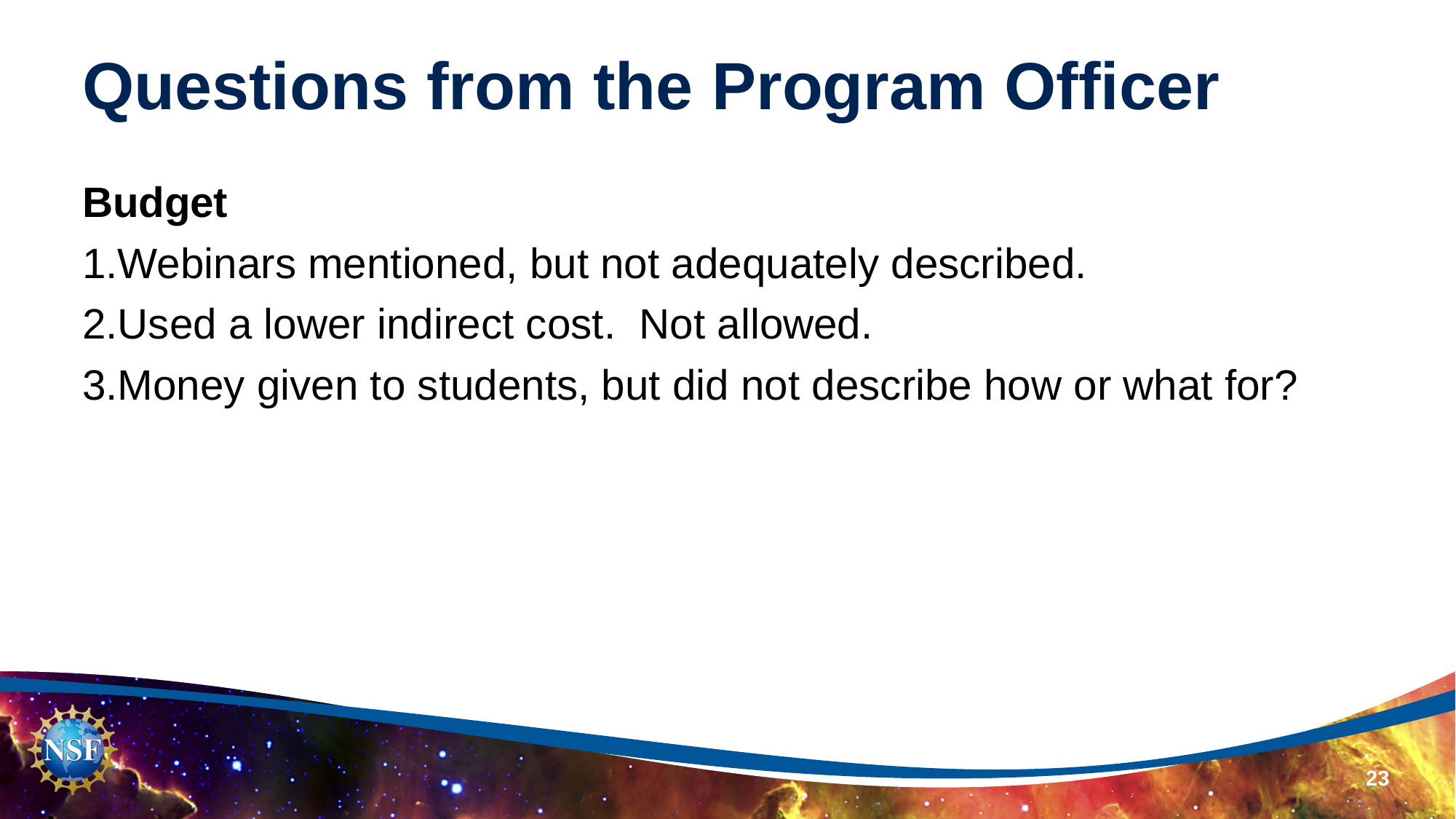

# Questions from the Program Officer
Budget
Webinars mentioned, but not adequately described.
Used a lower indirect cost.  Not allowed.
Money given to students, but did not describe how or what for?